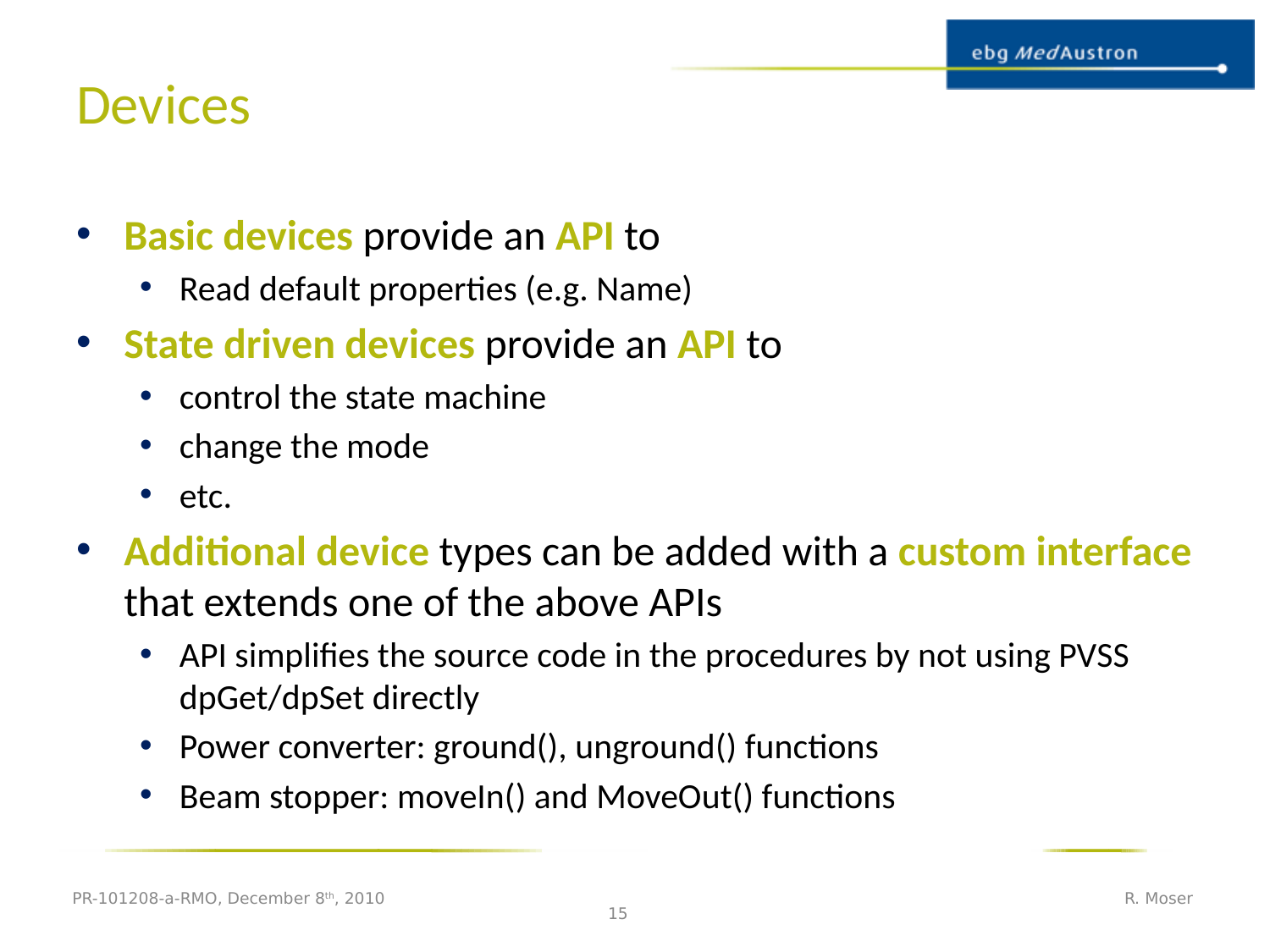

# Devices
Basic devices provide an API to
Read default properties (e.g. Name)
State driven devices provide an API to
control the state machine
change the mode
etc.
Additional device types can be added with a custom interface that extends one of the above APIs
API simplifies the source code in the procedures by not using PVSS dpGet/dpSet directly
Power converter: ground(), unground() functions
Beam stopper: moveIn() and MoveOut() functions
PR-101208-a-RMO, December 8th, 2010
R. Moser
15